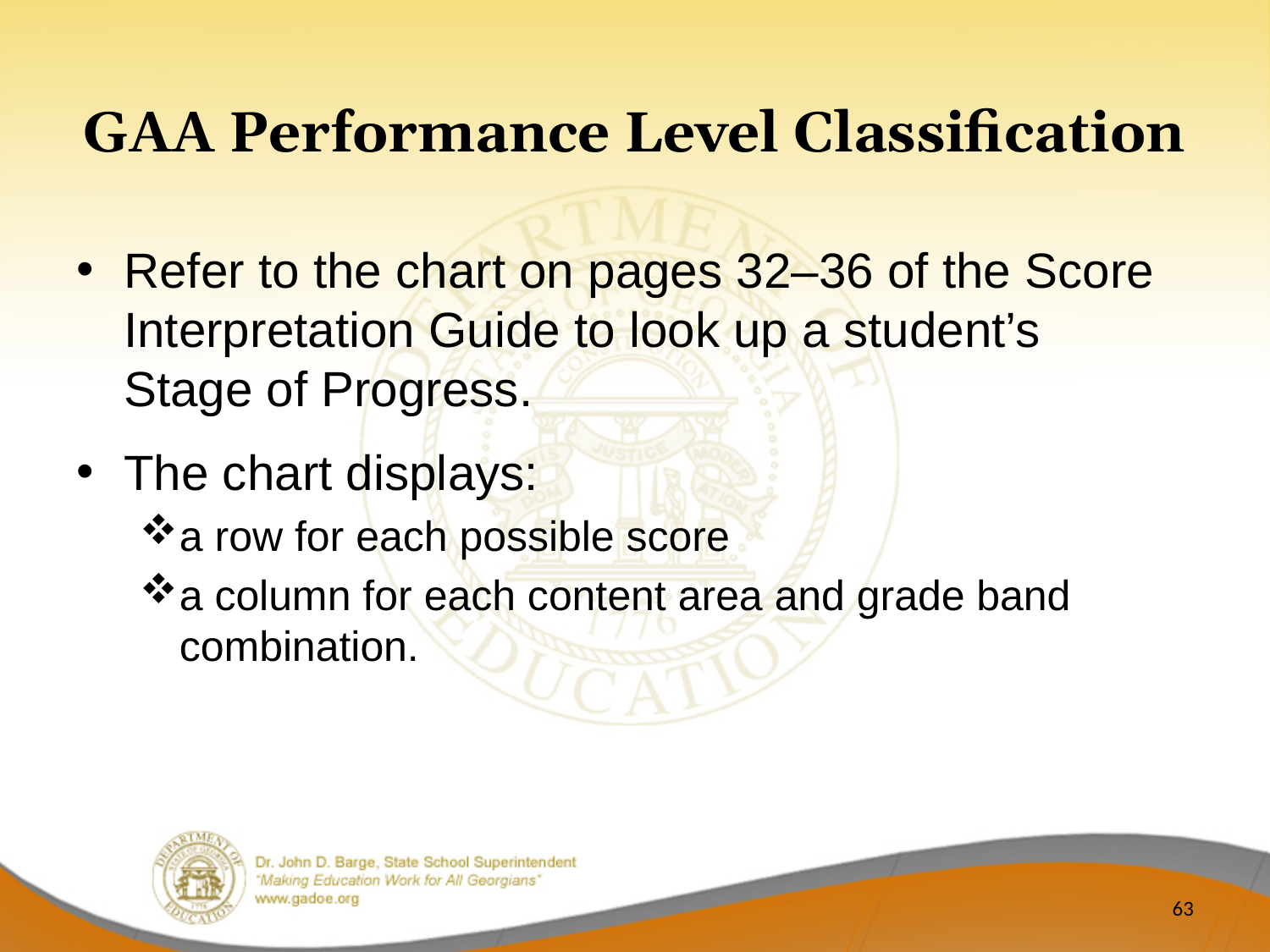

GAA Performance Level Classification
Refer to the chart on pages 32–36 of the Score Interpretation Guide to look up a student’s          Stage of Progress.
The chart displays:
a row for each possible score
a column for each content area and grade band combination.

63